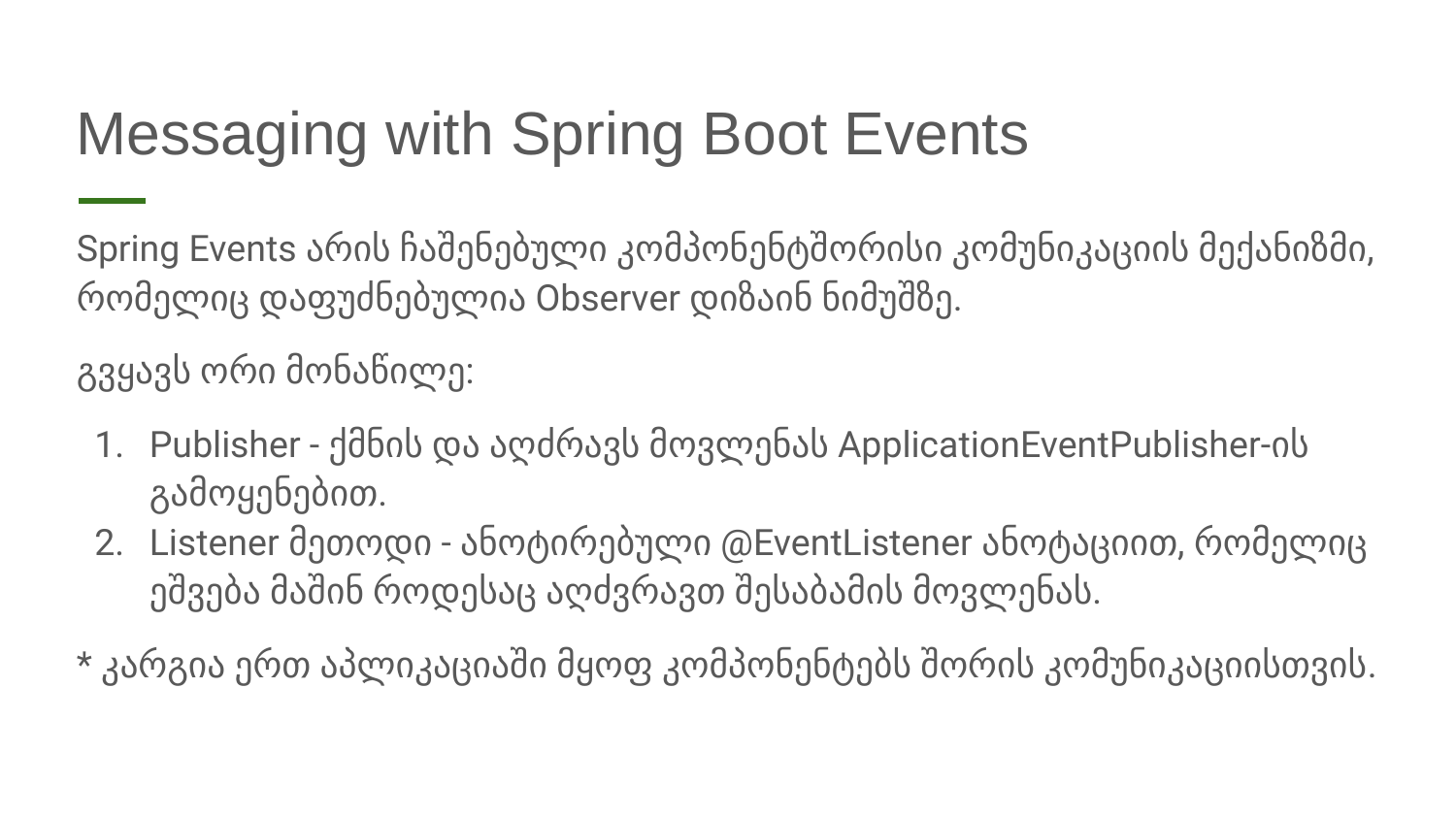

# Messaging with Spring Boot Events
Spring Events არის ჩაშენებული კომპონენტშორისი კომუნიკაციის მექანიზმი, რომელიც დაფუძნებულია Observer დიზაინ ნიმუშზე.
გვყავს ორი მონაწილე:
Publisher - ქმნის და აღძრავს მოვლენას ApplicationEventPublisher-ის გამოყენებით.
Listener მეთოდი - ანოტირებული @EventListener ანოტაციით, რომელიც ეშვება მაშინ როდესაც აღძვრავთ შესაბამის მოვლენას.
* კარგია ერთ აპლიკაციაში მყოფ კომპონენტებს შორის კომუნიკაციისთვის.